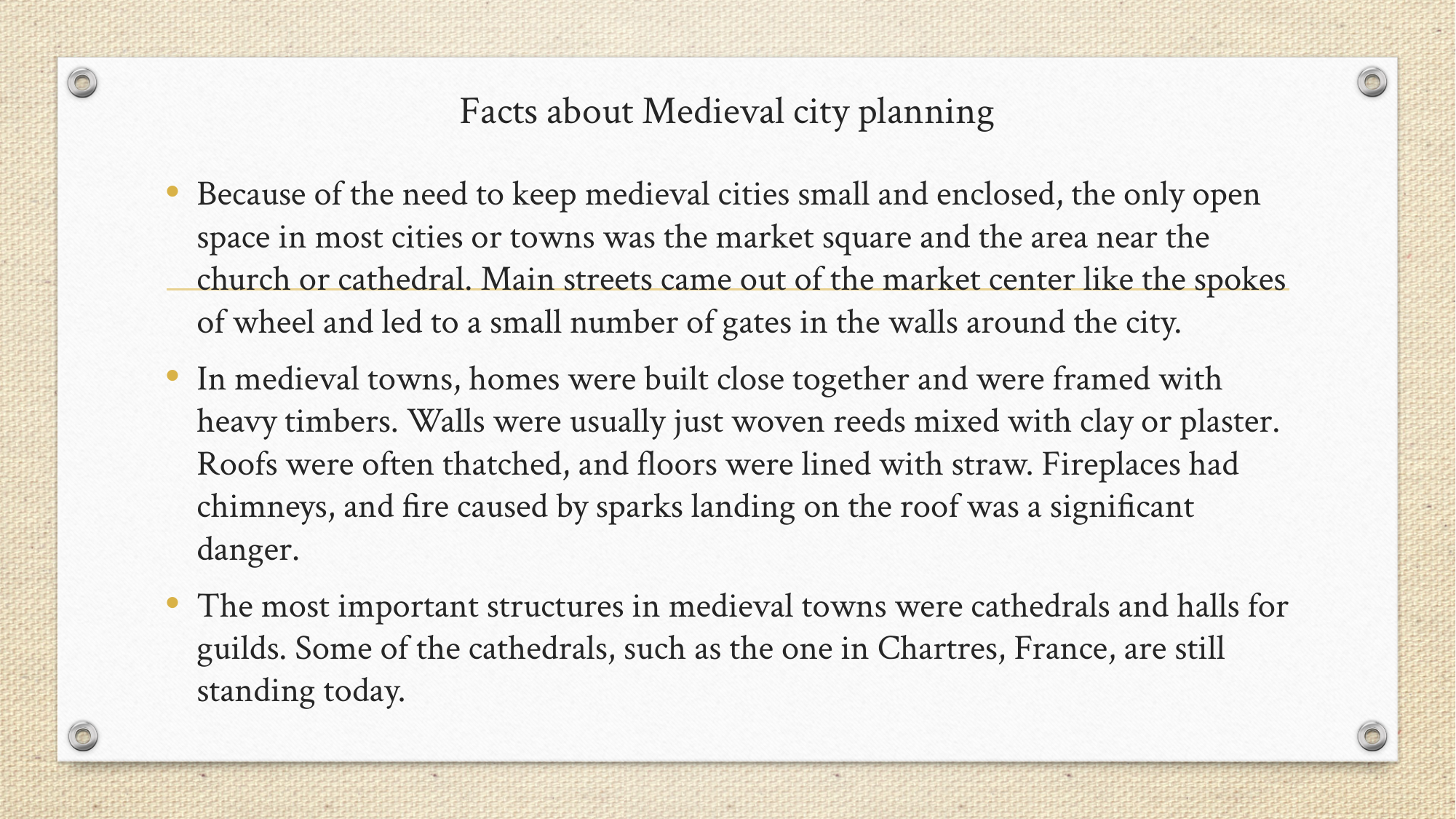

# Facts about Medieval city planning
Because of the need to keep medieval cities small and enclosed, the only open space in most cities or towns was the market square and the area near the church or cathedral. Main streets came out of the market center like the spokes of wheel and led to a small number of gates in the walls around the city.
In medieval towns, homes were built close together and were framed with heavy timbers. Walls were usually just woven reeds mixed with clay or plaster. Roofs were often thatched, and floors were lined with straw. Fireplaces had chimneys, and fire caused by sparks landing on the roof was a significant danger.
The most important structures in medieval towns were cathedrals and halls for guilds. Some of the cathedrals, such as the one in Chartres, France, are still standing today.